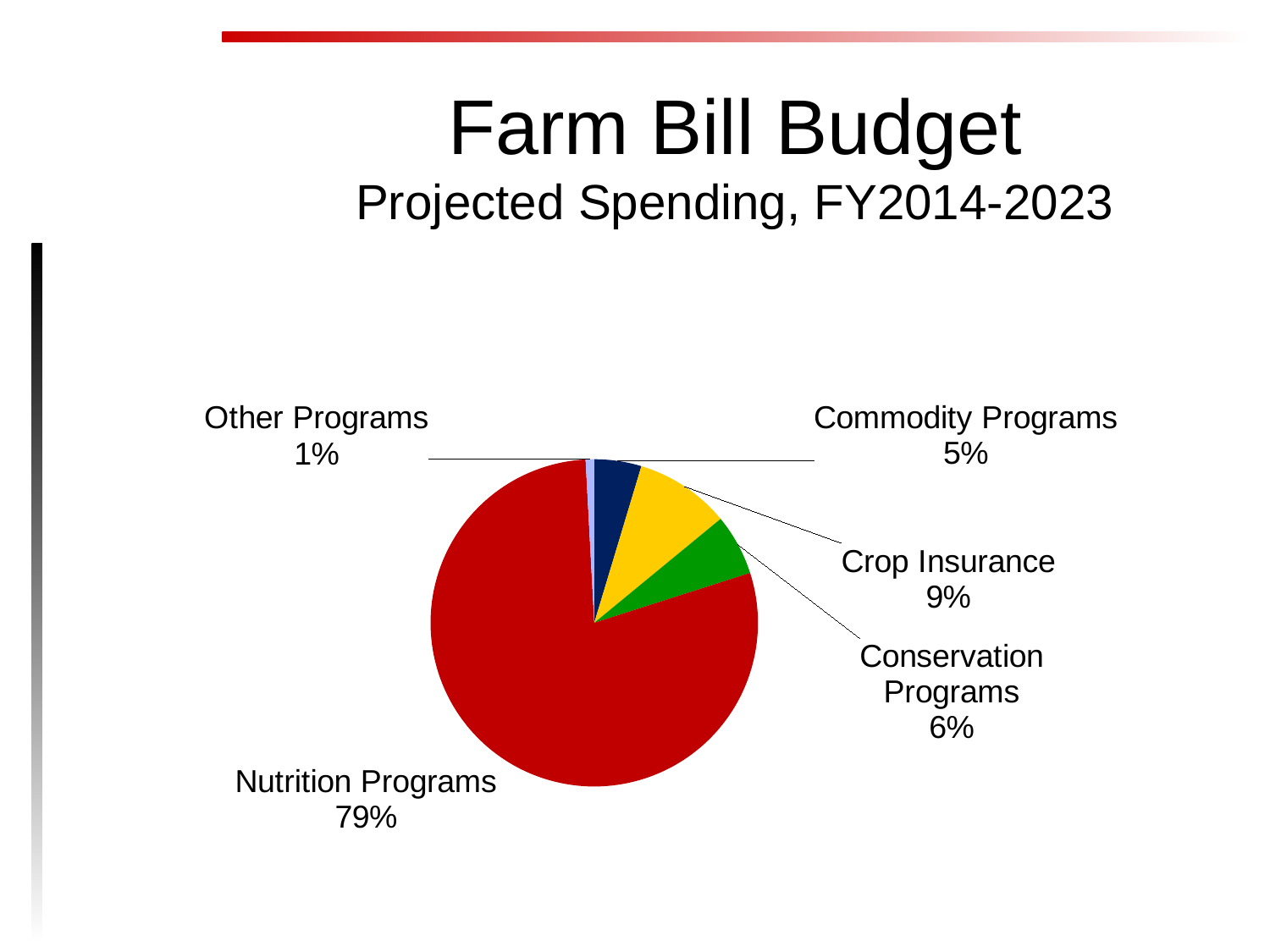

# Farm Bill Budget Projected Spending, FY2014-2023

### Chart:

| Category | Spending |
|---|---|
| Commodity Programs | 44458.0 |
| Crop Insurance | 89827.0 |
| Conservation Programs | 57600.0 |
| Nutrition Programs | 756433.0 |
| Other Programs | 8083.0 |